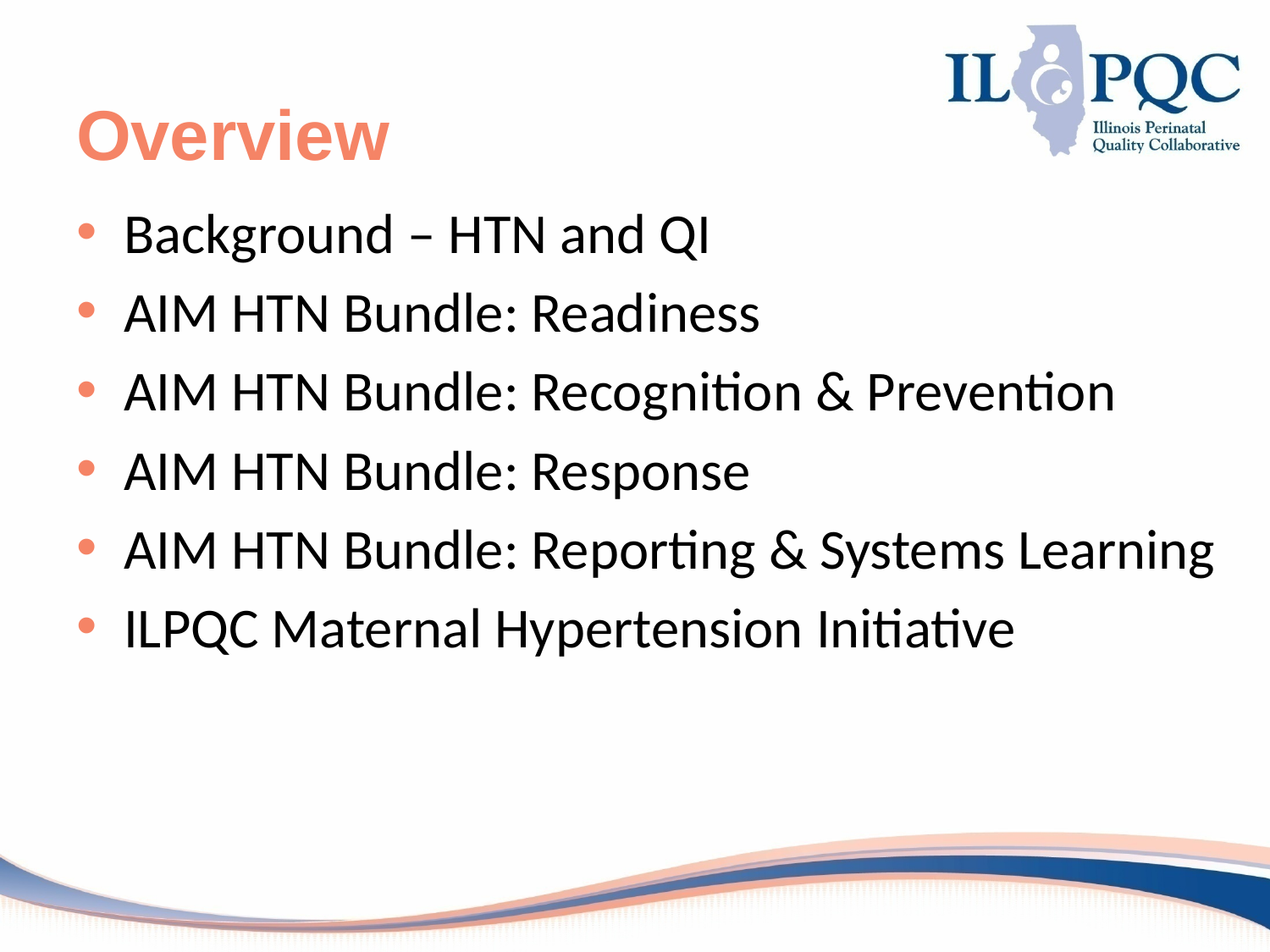

# Overview
Background – HTN and QI
AIM HTN Bundle: Readiness
AIM HTN Bundle: Recognition & Prevention
AIM HTN Bundle: Response
AIM HTN Bundle: Reporting & Systems Learning
ILPQC Maternal Hypertension Initiative